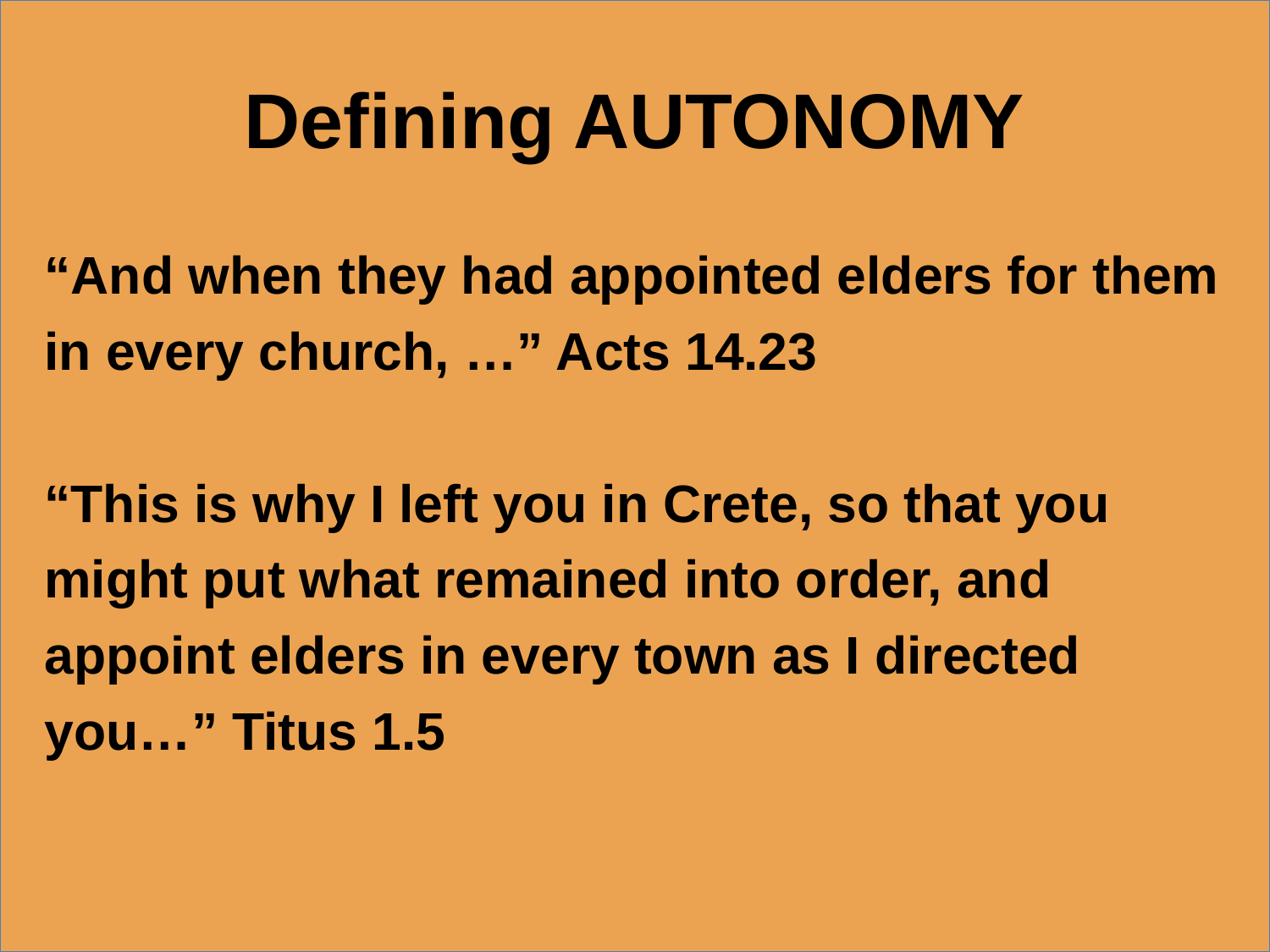

# Defining AUTONOMY
“And when they had appointed elders for them in every church, …” Acts 14.23

“This is why I left you in Crete, so that you might put what remained into order, and appoint elders in every town as I directed you…” Titus 1.5